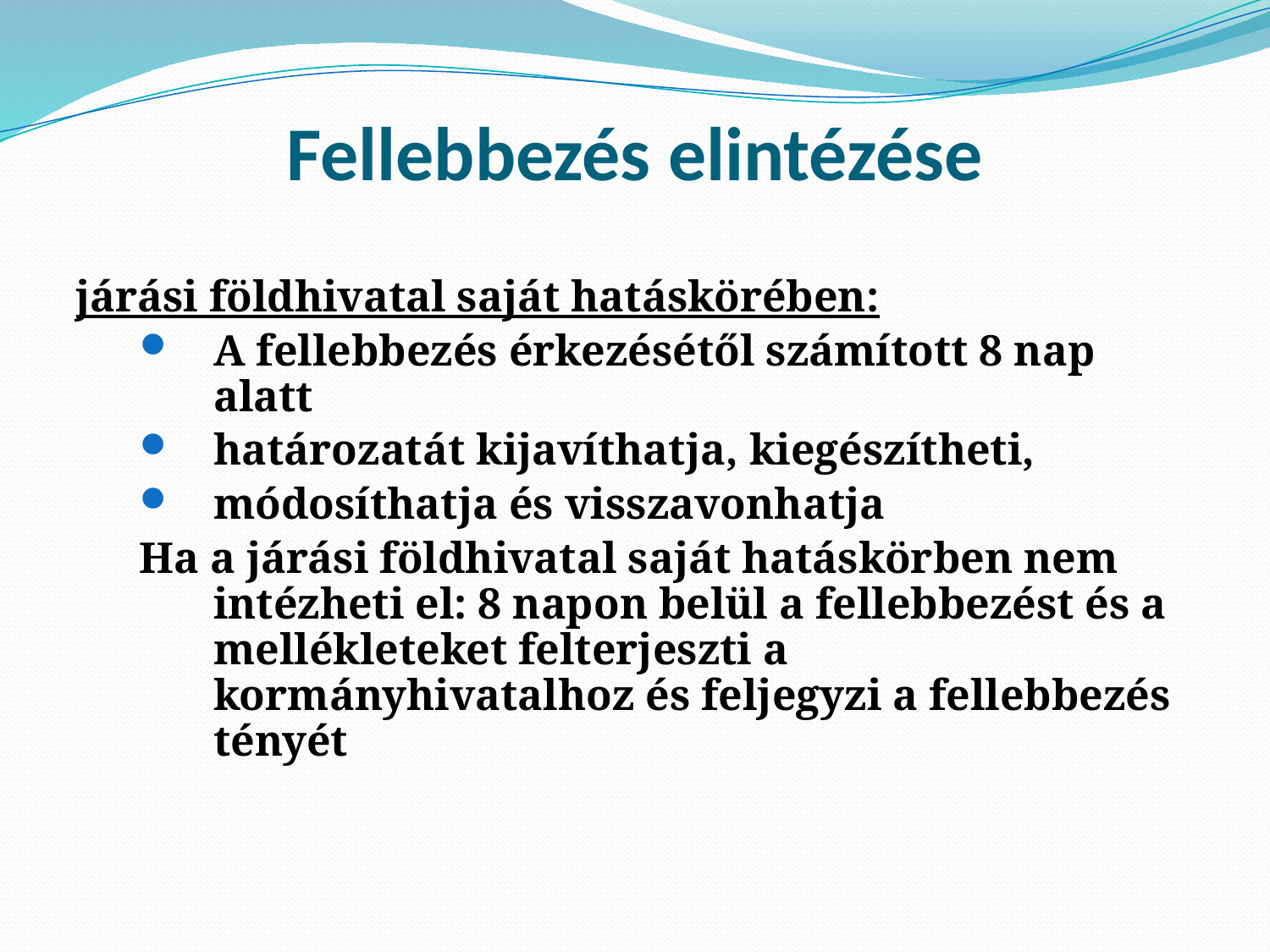

# Fellebbezés elintézése
járási földhivatal saját hatáskörében:
A fellebbezés érkezésétől számított 8 nap alatt
határozatát kijavíthatja, kiegészítheti,
módosíthatja és visszavonhatja
Ha a járási földhivatal saját hatáskörben nem intézheti el: 8 napon belül a fellebbezést és a mellékleteket felterjeszti a kormányhivatalhoz és feljegyzi a fellebbezés tényét